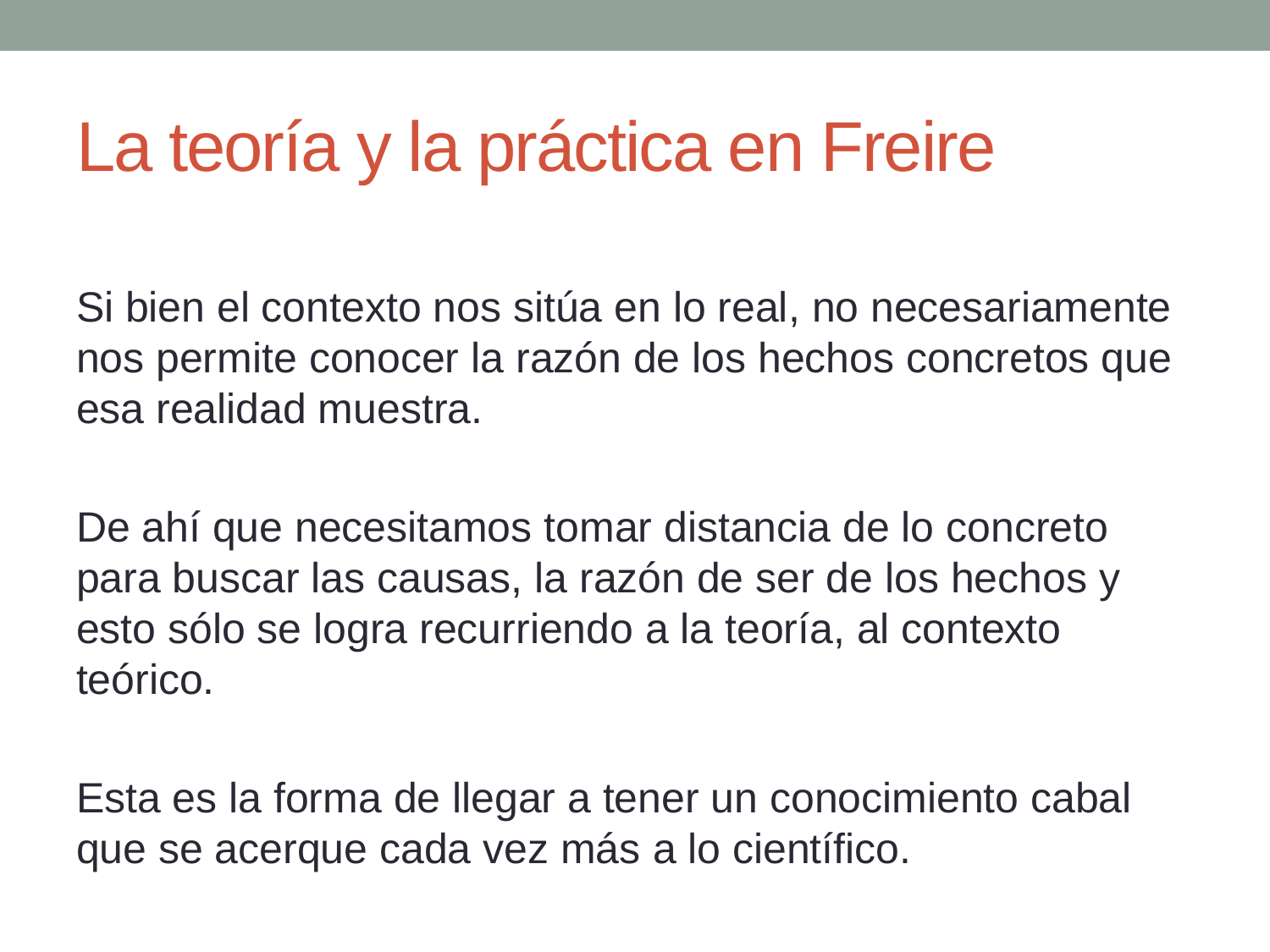

# La teoría y la práctica en Freire

Si bien el contexto nos sitúa en lo real, no necesariamente nos permite conocer la razón de los hechos concretos que esa realidad muestra.

De ahí que necesitamos tomar distancia de lo concreto para buscar las causas, la razón de ser de los hechos y esto sólo se logra recurriendo a la teoría, al contexto teórico.

Esta es la forma de llegar a tener un conocimiento cabal que se acerque cada vez más a lo científico.